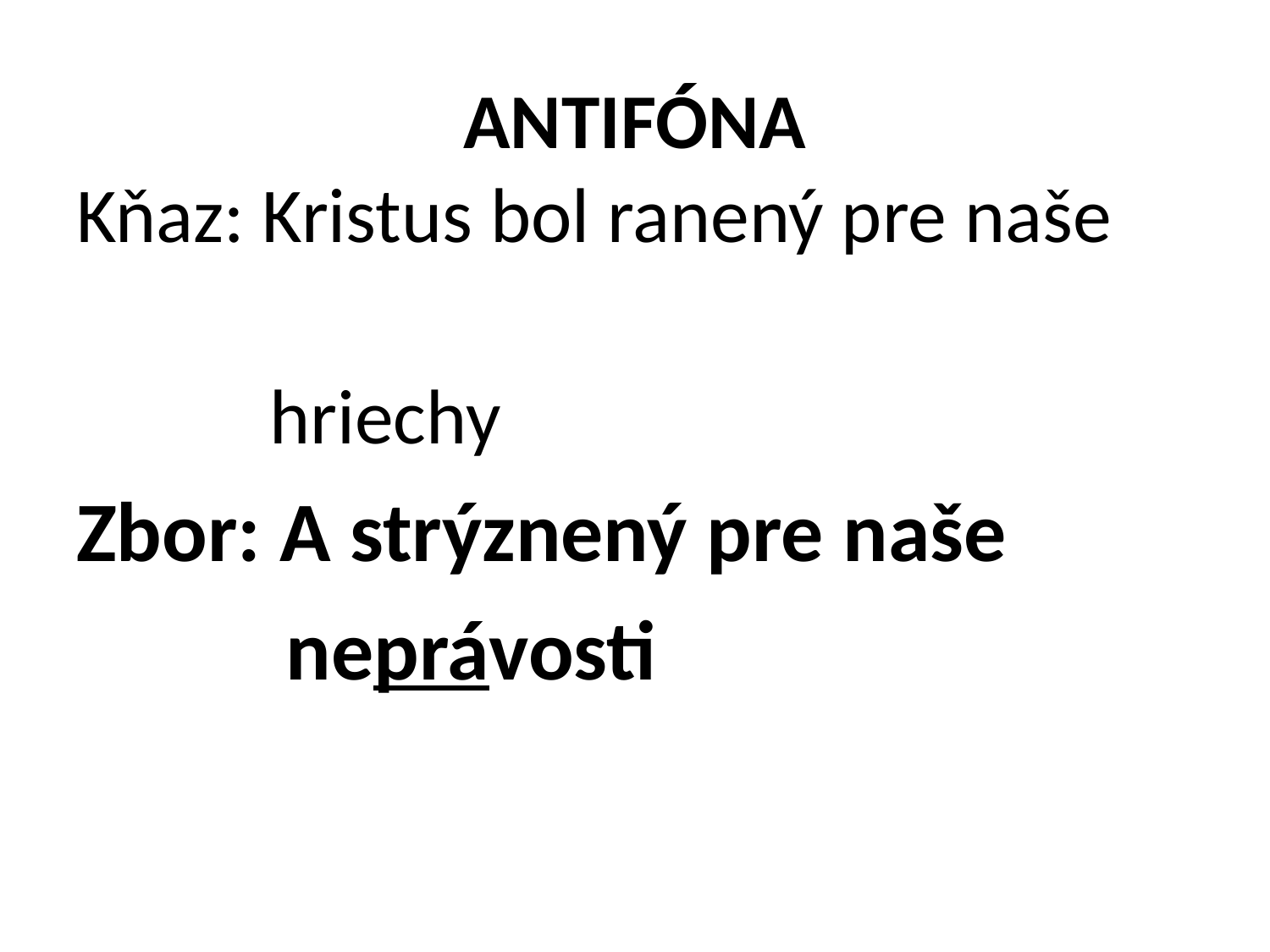

# ANTIFÓNA
Kňaz: Kristus bol ranený pre naše
           hriechy
Zbor: A strýznený pre naše
           neprávosti